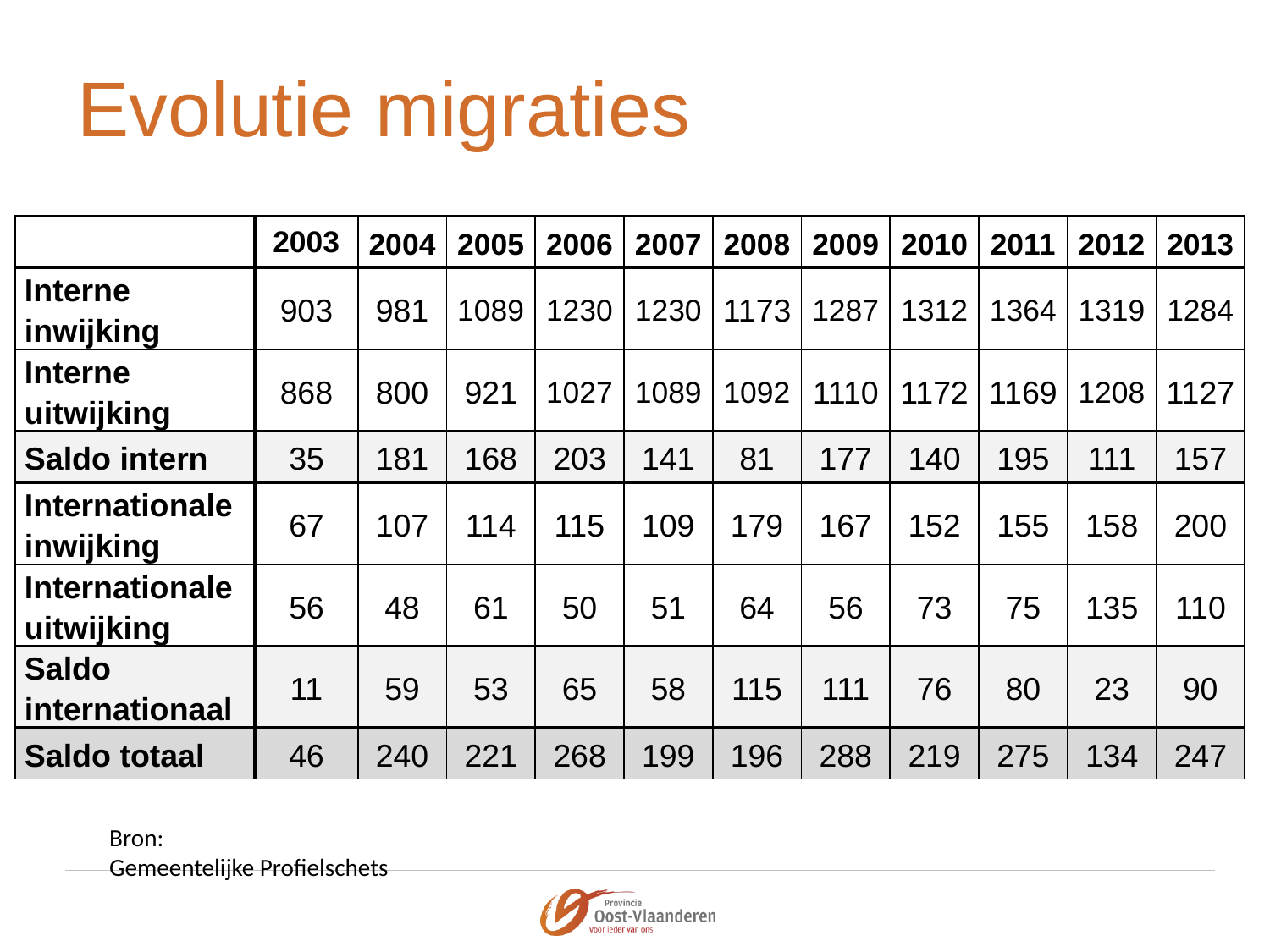

# Evolutie migraties
|  | 2003 | 2004 | 2005 | 2006 | 2007 | 2008 | 2009 | 2010 | 2011 | 2012 | 2013 |
| --- | --- | --- | --- | --- | --- | --- | --- | --- | --- | --- | --- |
| Interne inwijking | 903 | 981 | 1089 | 1230 | 1230 | 1173 | 1287 | 1312 | 1364 | 1319 | 1284 |
| Interne uitwijking | 868 | 800 | 921 | 1027 | 1089 | 1092 | 1110 | 1172 | 1169 | 1208 | 1127 |
| Saldo intern | 35 | 181 | 168 | 203 | 141 | 81 | 177 | 140 | 195 | 111 | 157 |
| Internationale inwijking | 67 | 107 | 114 | 115 | 109 | 179 | 167 | 152 | 155 | 158 | 200 |
| Internationale uitwijking | 56 | 48 | 61 | 50 | 51 | 64 | 56 | 73 | 75 | 135 | 110 |
| Saldo internationaal | 11 | 59 | 53 | 65 | 58 | 115 | 111 | 76 | 80 | 23 | 90 |
| Saldo totaal | 46 | 240 | 221 | 268 | 199 | 196 | 288 | 219 | 275 | 134 | 247 |
Bron:
Gemeentelijke Profielschets